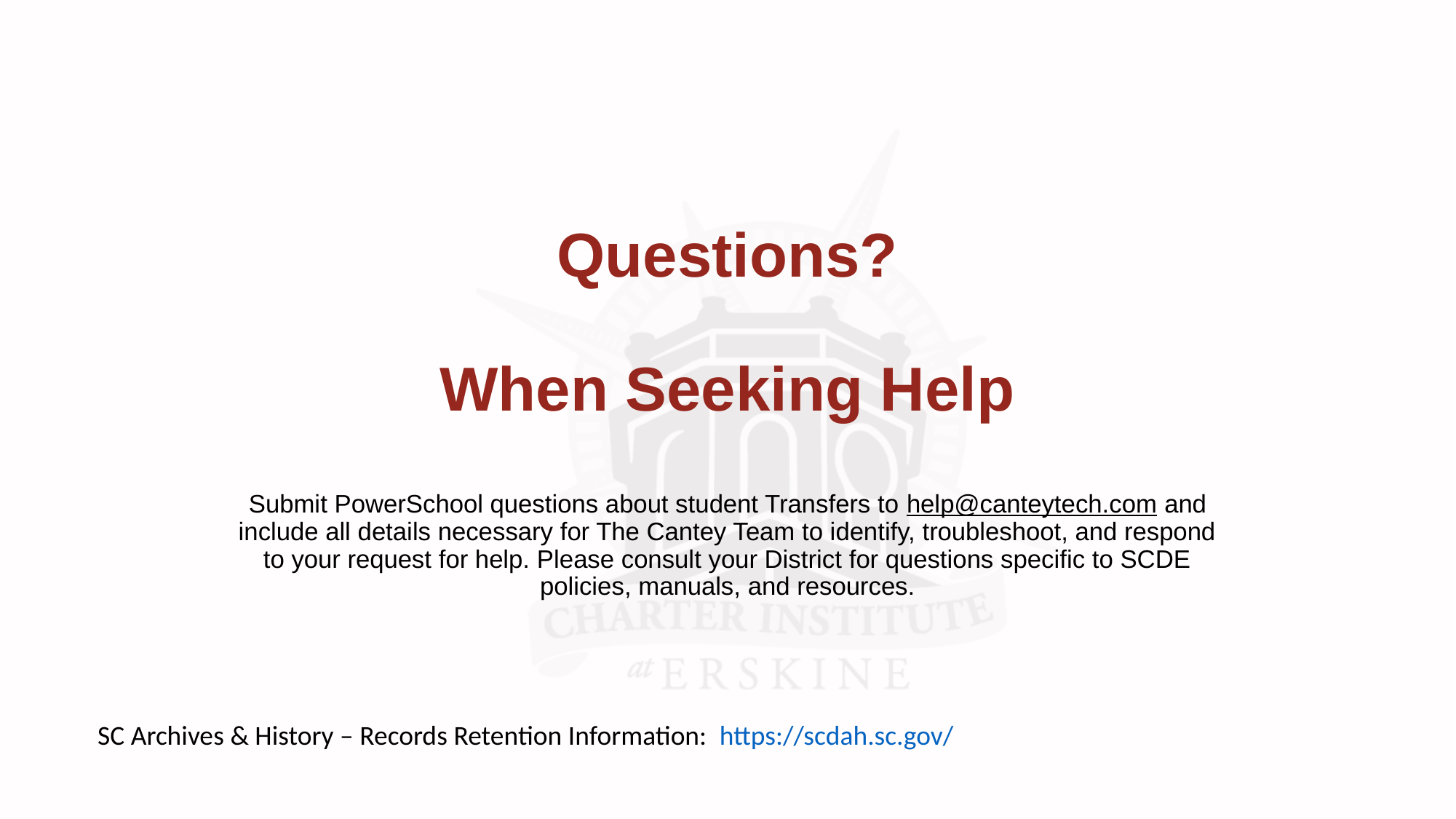

# Questions? When Seeking Help Submit PowerSchool questions about student Transfers to help@canteytech.com and include all details necessary for The Cantey Team to identify, troubleshoot, and respond to your request for help. Please consult your District for questions specific to SCDE policies, manuals, and resources.
SC Archives & History – Records Retention Information:  https://scdah.sc.gov/